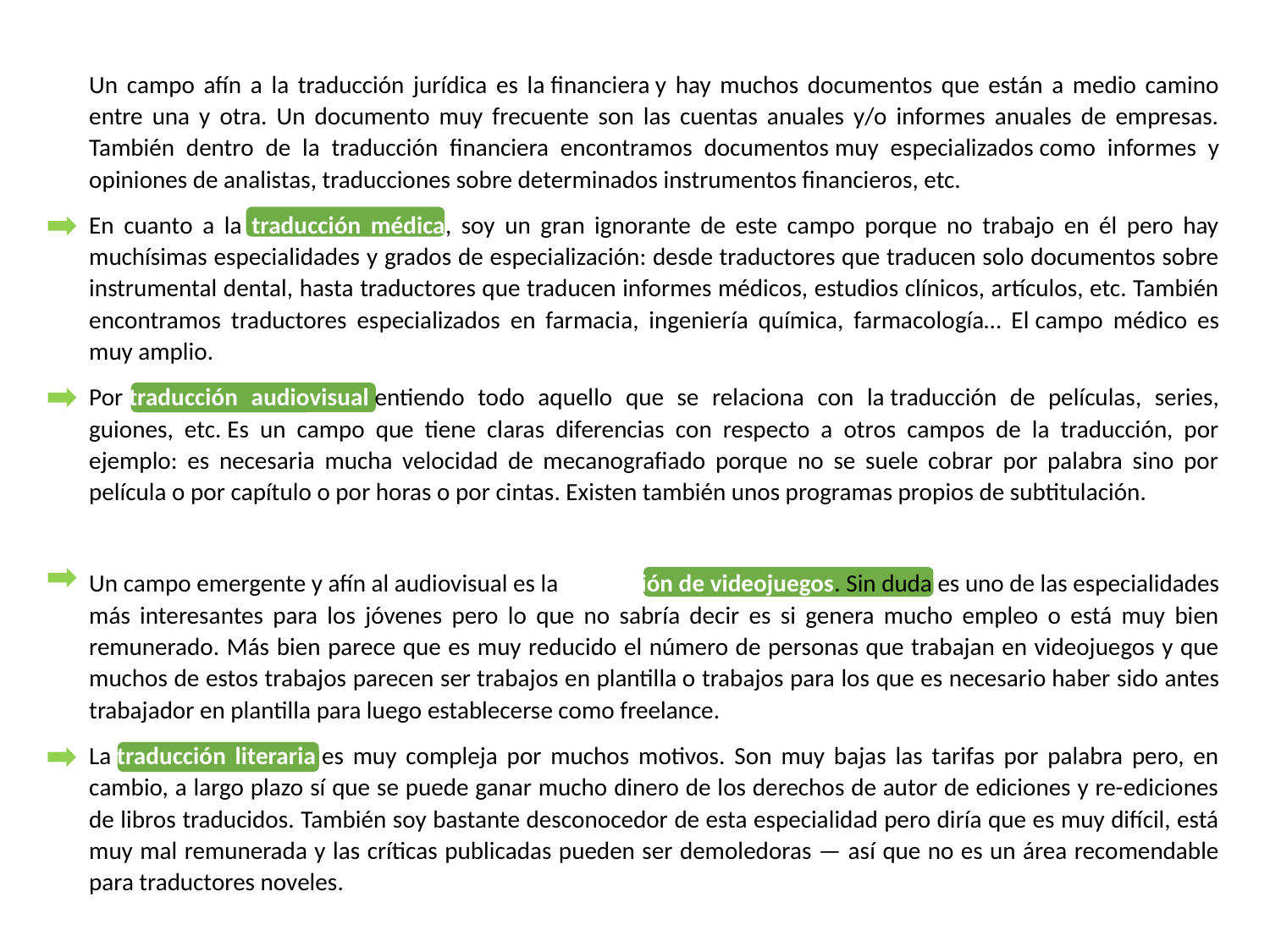

Un campo afín a la traducción jurídica es la financiera y hay muchos documentos que están a medio camino entre una y otra. Un documento muy frecuente son las cuentas anuales y/o informes anuales de empresas. También dentro de la traducción financiera encontramos documentos muy especializados como informes y opiniones de analistas, traducciones sobre determinados instrumentos financieros, etc.
En cuanto a la traducción médica, soy un gran ignorante de este campo porque no trabajo en él pero hay muchísimas especialidades y grados de especialización: desde traductores que traducen solo documentos sobre instrumental dental, hasta traductores que traducen informes médicos, estudios clínicos, artículos, etc. También encontramos traductores especializados en farmacia, ingeniería química, farmacología… El campo médico es muy amplio.
Por traducción audiovisual entiendo todo aquello que se relaciona con la traducción de películas, series, guiones, etc. Es un campo que tiene claras diferencias con respecto a otros campos de la traducción, por ejemplo: es necesaria mucha velocidad de mecanografiado porque no se suele cobrar por palabra sino por película o por capítulo o por horas o por cintas. Existen también unos programas propios de subtitulación.

Un campo emergente y afín al audiovisual es la traducción de videojuegos. Sin duda es uno de las especialidades más interesantes para los jóvenes pero lo que no sabría decir es si genera mucho empleo o está muy bien remunerado. Más bien parece que es muy reducido el número de personas que trabajan en videojuegos y que muchos de estos trabajos parecen ser trabajos en plantilla o trabajos para los que es necesario haber sido antes trabajador en plantilla para luego establecerse como freelance.
La traducción literaria es muy compleja por muchos motivos. Son muy bajas las tarifas por palabra pero, en cambio, a largo plazo sí que se puede ganar mucho dinero de los derechos de autor de ediciones y re-ediciones de libros traducidos. También soy bastante desconocedor de esta especialidad pero diría que es muy difícil, está muy mal remunerada y las críticas publicadas pueden ser demoledoras — así que no es un área recomendable para traductores noveles.